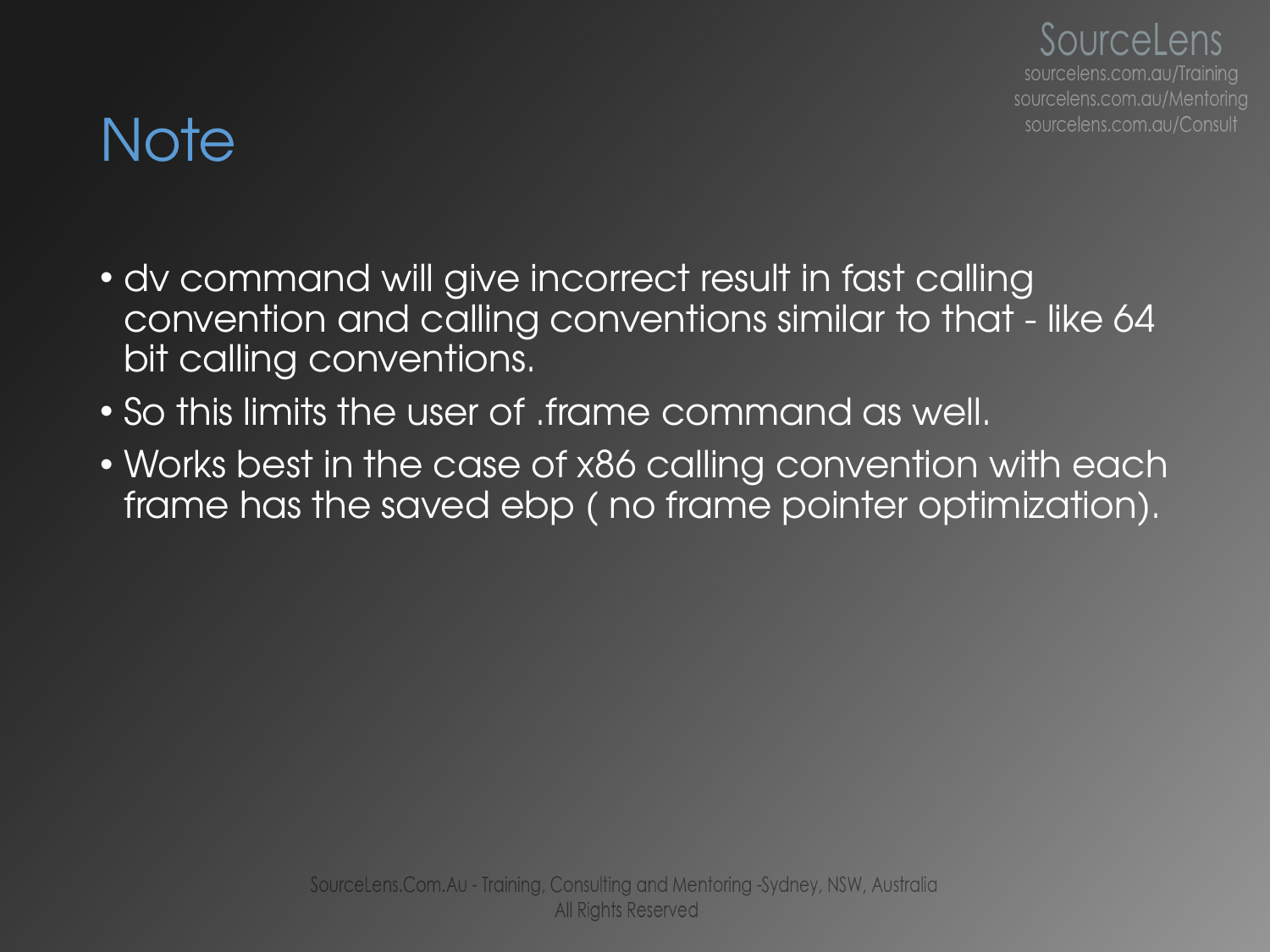

# Note
dv command will give incorrect result in fast calling convention and calling conventions similar to that - like 64 bit calling conventions.
So this limits the user of .frame command as well.
Works best in the case of x86 calling convention with each frame has the saved ebp ( no frame pointer optimization).